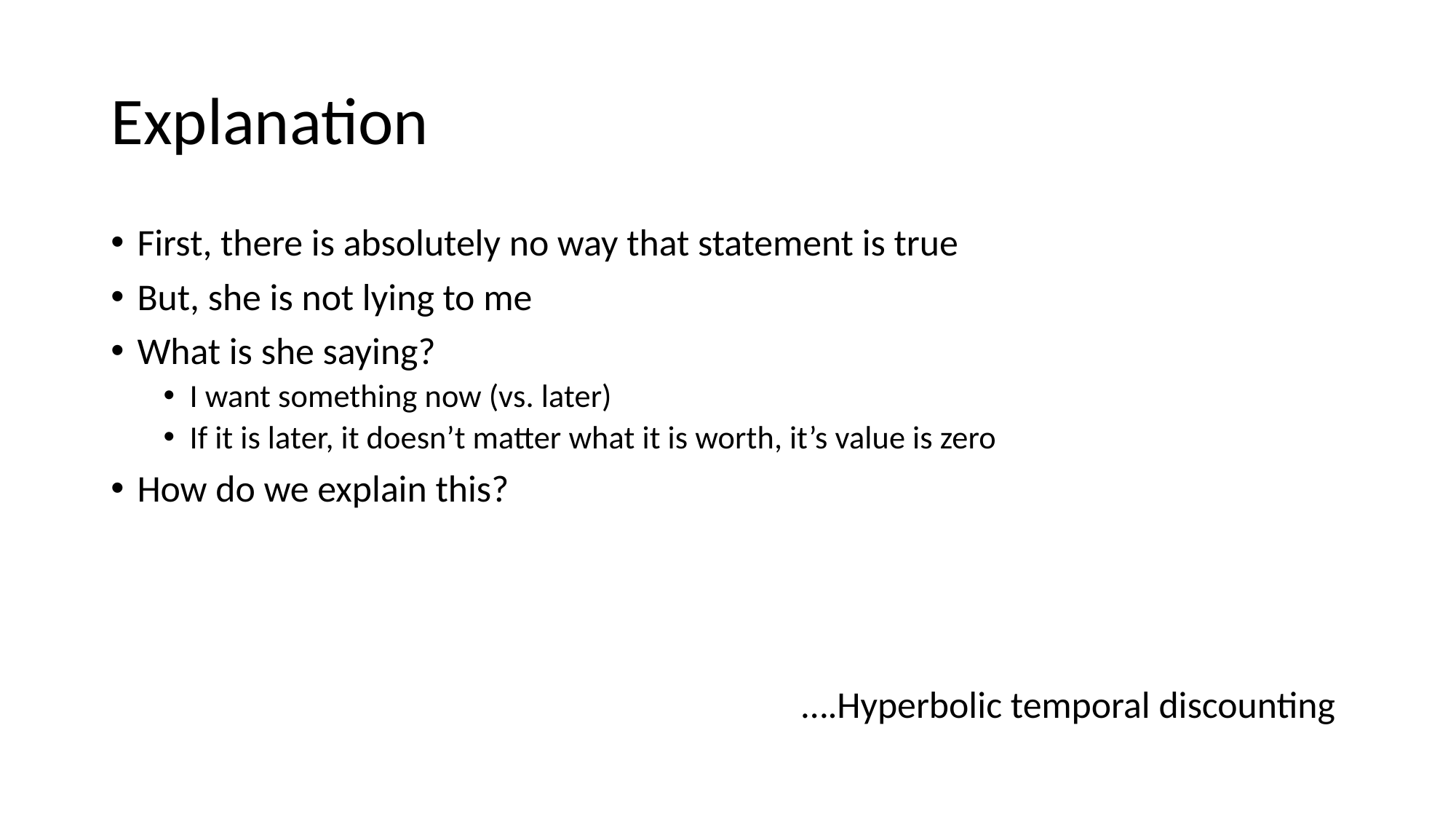

# Explanation
First, there is absolutely no way that statement is true
But, she is not lying to me
What is she saying?
I want something now (vs. later)
If it is later, it doesn’t matter what it is worth, it’s value is zero
How do we explain this?

….Hyperbolic temporal discounting